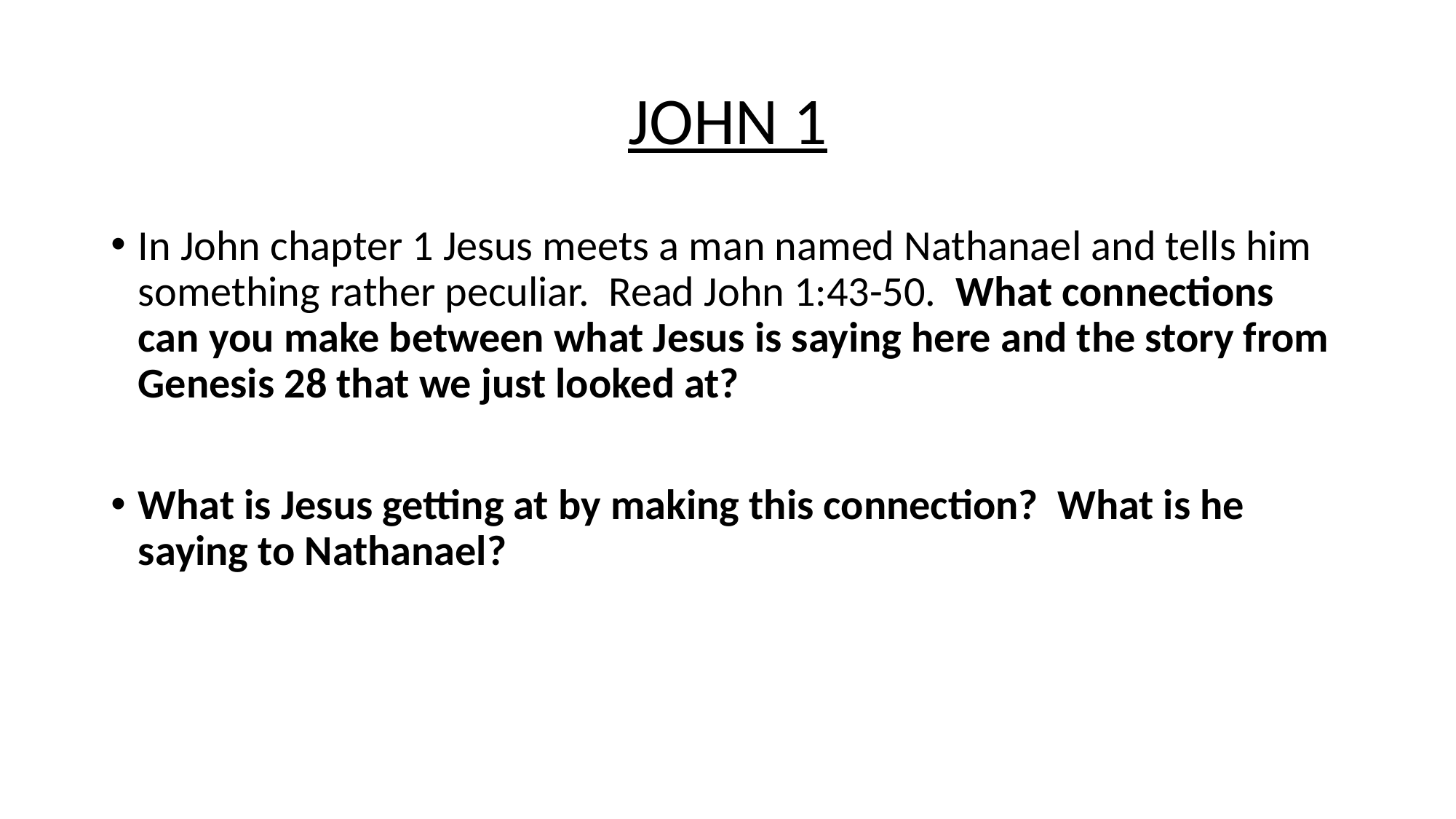

# JOHN 1
In John chapter 1 Jesus meets a man named Nathanael and tells him something rather peculiar.  Read John 1:43-50.  What connections can you make between what Jesus is saying here and the story from Genesis 28 that we just looked at?

What is Jesus getting at by making this connection?  What is he saying to Nathanael?